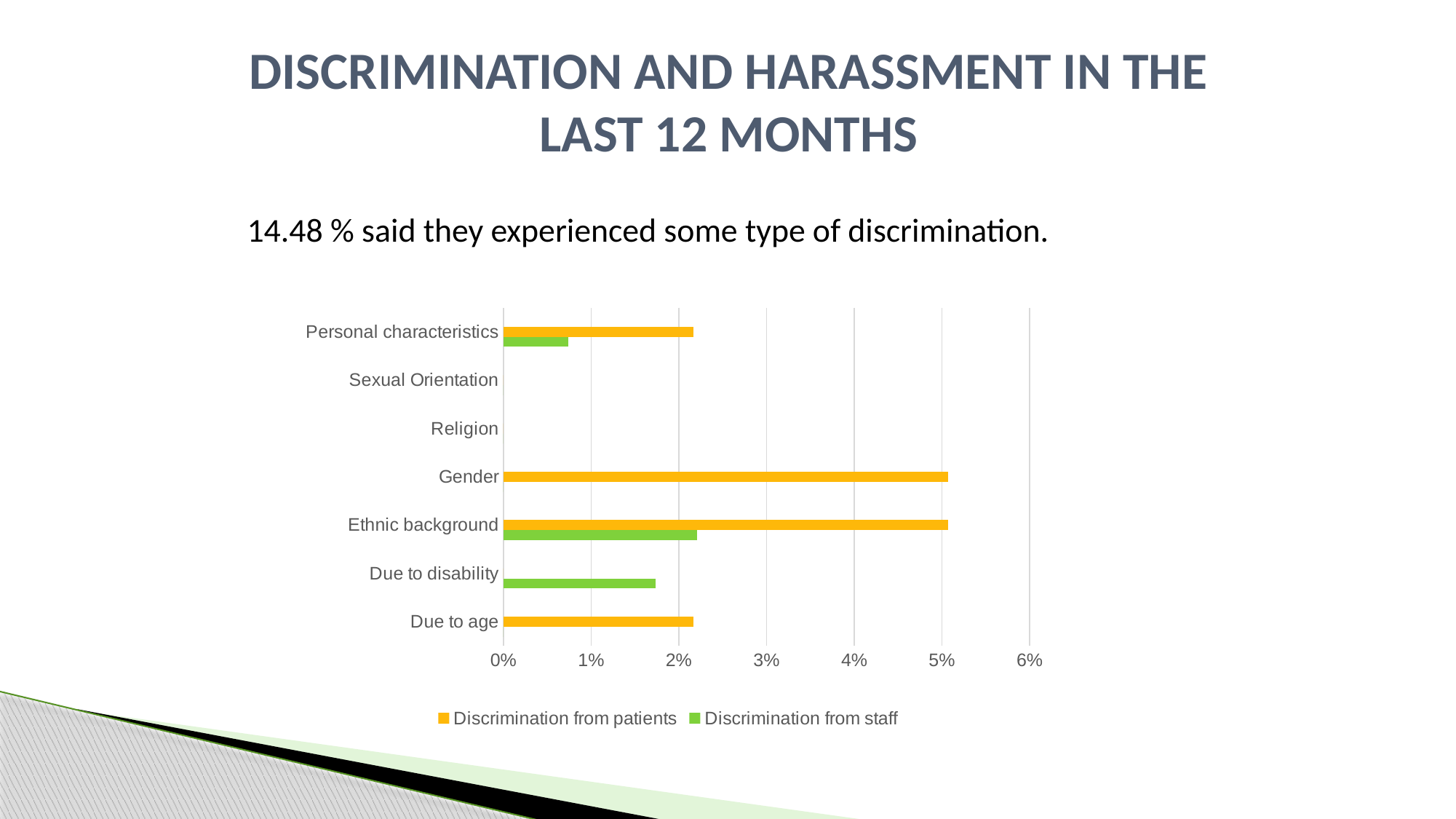

# Discrimination and Harassment in the last 12 months

14.48 % said they experienced some type of discrimination.

### Chart

| Category | Discrimination from staff | Discrimination from patients | Column1 |
|---|---|---|---|
| Due to age | 0.0 | 0.0217 | None |
| Due to disability | 0.0174 | 0.0 | None |
| Ethnic background | 0.0221 | 0.0507 | None |
| Gender | 0.0 | 0.0507 | None |
| Religion | 0.0 | 0.0 | None |
| Sexual Orientation | 0.0 | 0.0 | None |
| Personal characteristics | 0.0074 | 0.0217 | None |